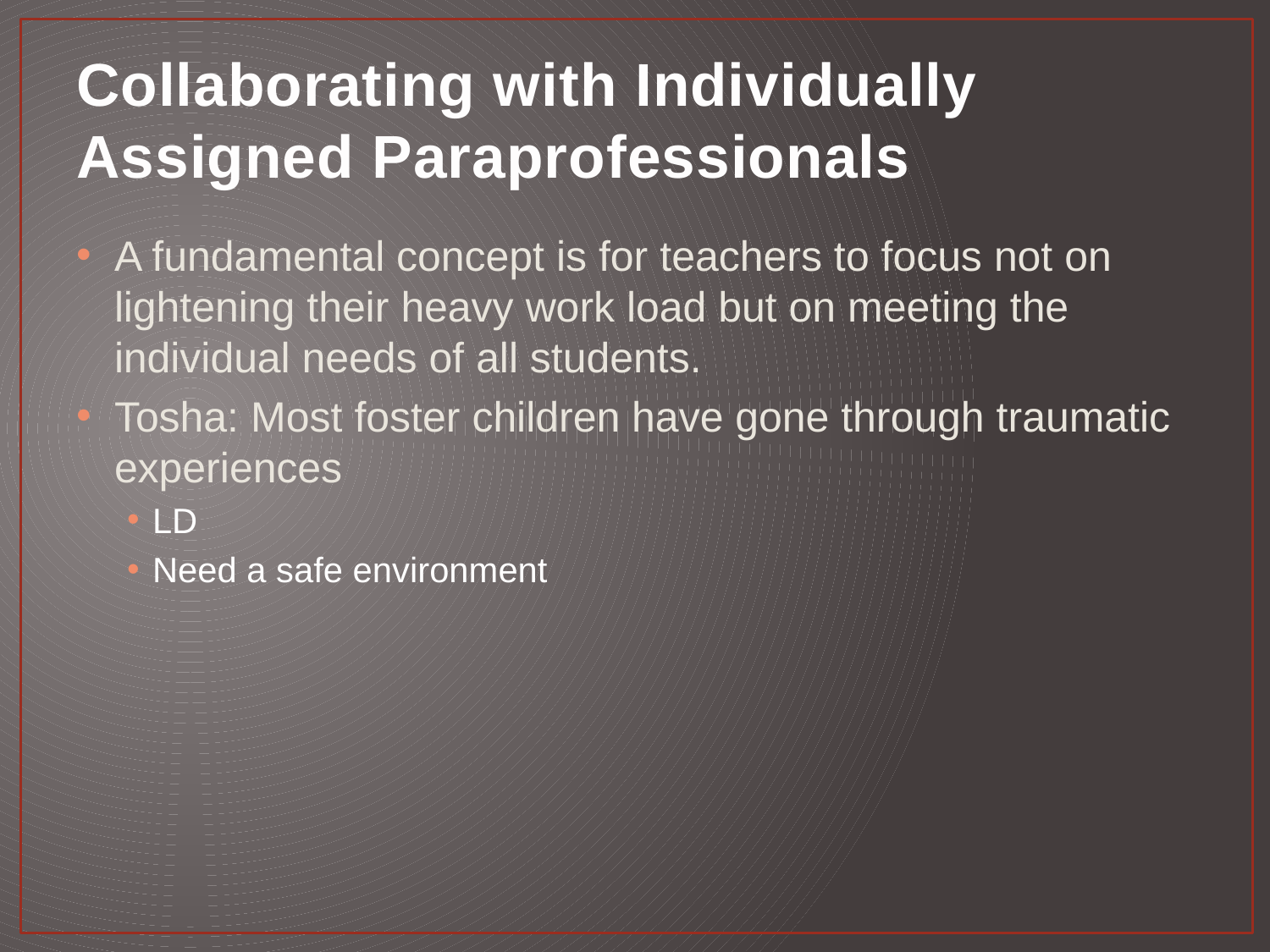

# Collaborating with Individually Assigned Paraprofessionals
A fundamental concept is for teachers to focus not on lightening their heavy work load but on meeting the individual needs of all students.
Tosha: Most foster children have gone through traumatic experiences
LD
Need a safe environment